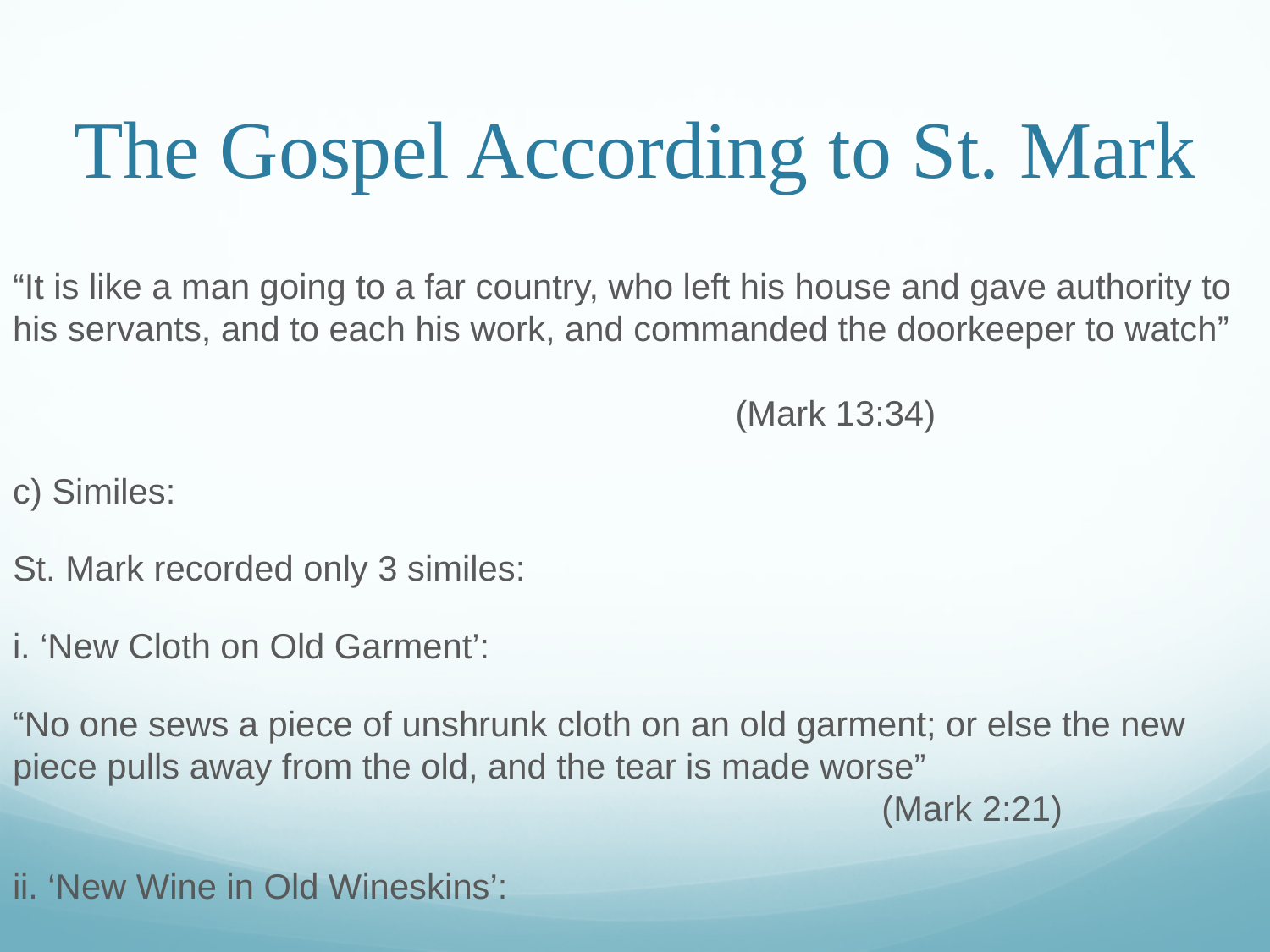

# The Gospel According to St. Mark
“It is like a man going to a far country, who left his house and gave authority to his servants, and to each his work, and commanded the doorkeeper to watch”														         (Mark 13:34)
c) Similes:
St. Mark recorded only 3 similes:
i. ‘New Cloth on Old Garment’:
“No one sews a piece of unshrunk cloth on an old garment; or else the new piece pulls away from the old, and the tear is made worse”								           (Mark 2:21)
ii. ‘New Wine in Old Wineskins’: